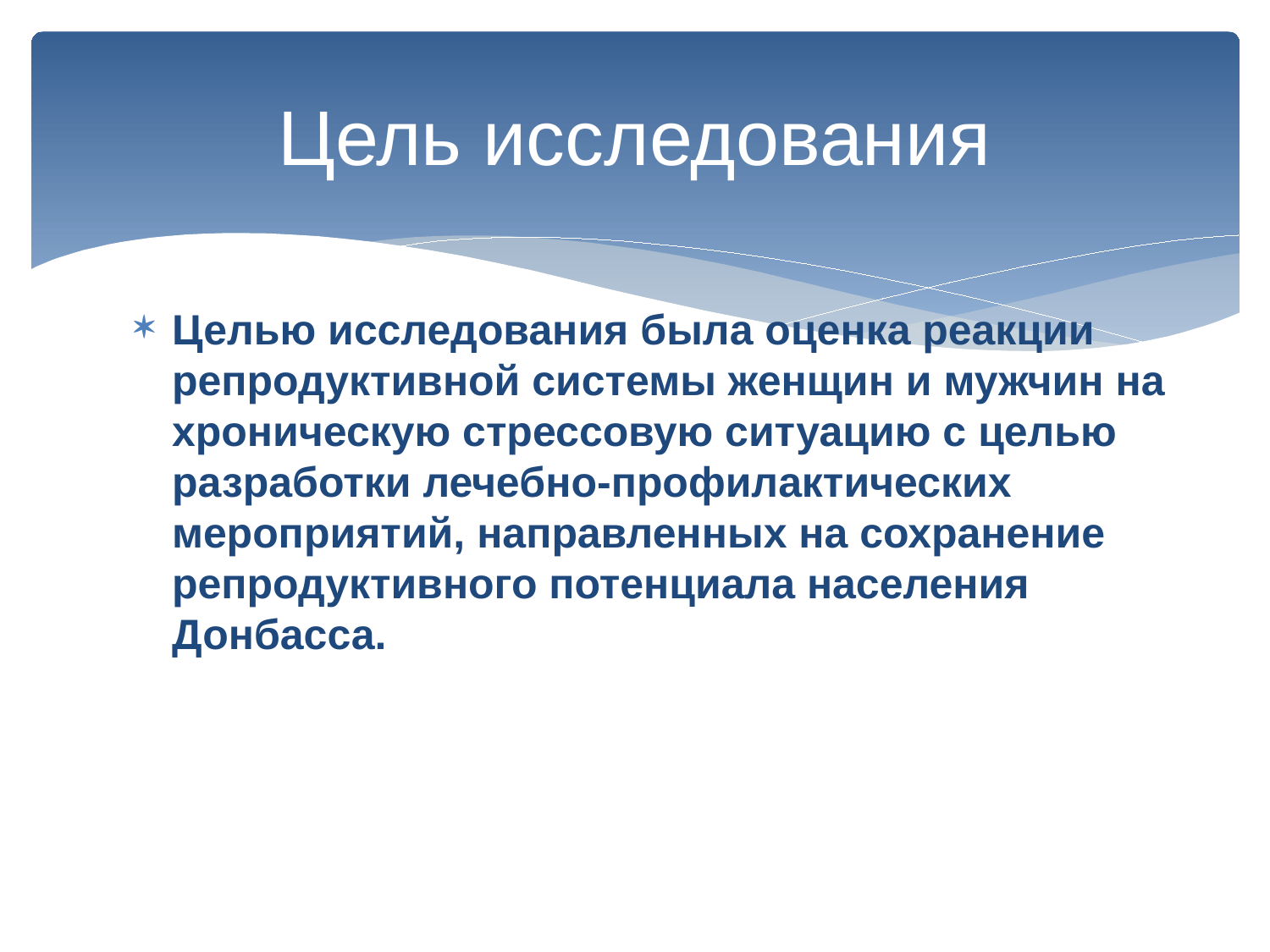

# Цель исследования
Целью исследования была оценка реакции репродуктивной системы женщин и мужчин на хроническую стрессовую ситуацию с целью разработки лечебно-профилактических мероприятий, направленных на сохранение репродуктивного потенциала населения Донбасса.